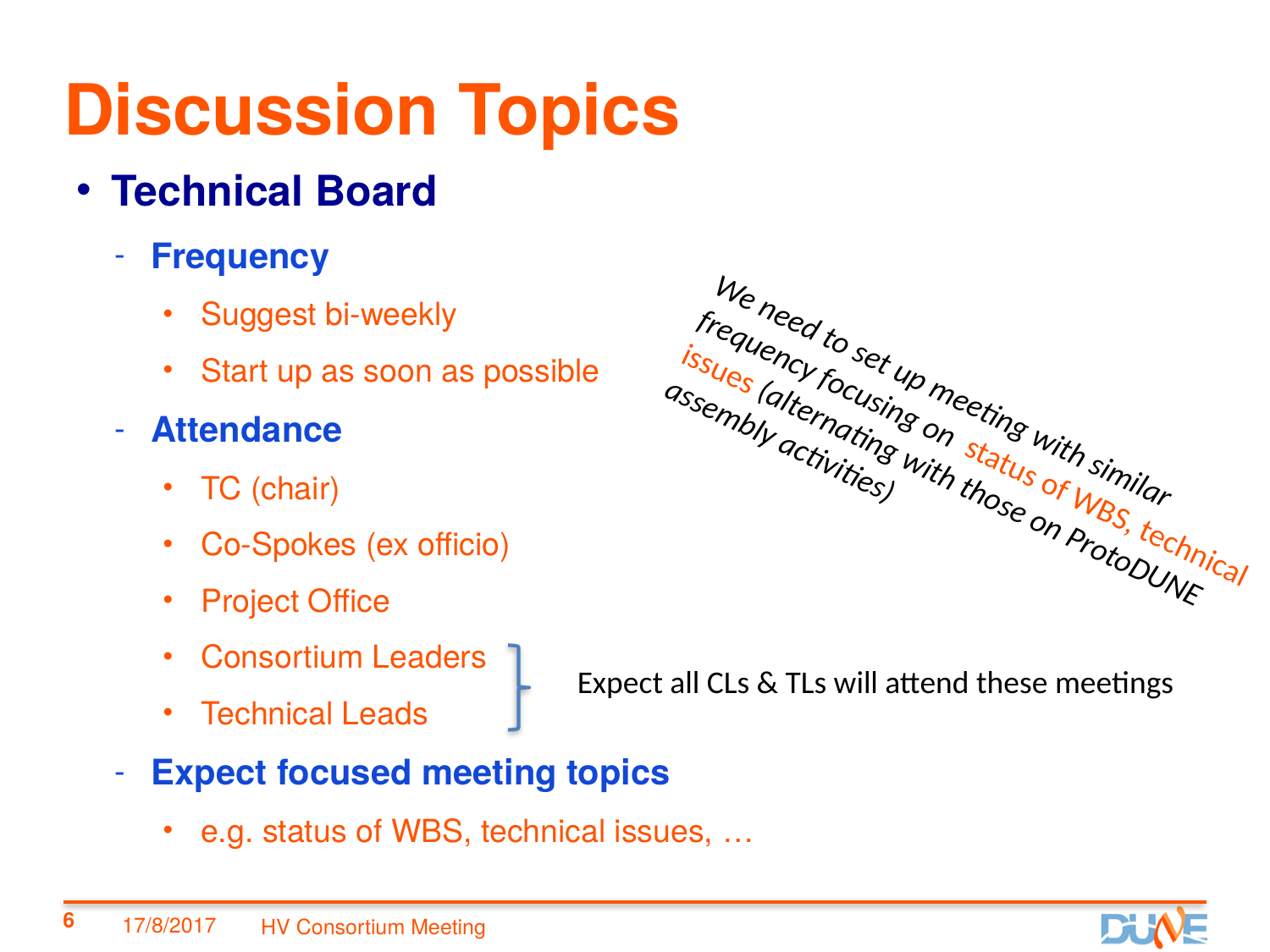

# Discussion Topics
Technical Board
Frequency
Suggest bi-weekly
Start up as soon as possible
Attendance
TC (chair)
Co-Spokes (ex officio)
Project Office
Consortium Leaders
Technical Leads
Expect focused meeting topics
e.g. status of WBS, technical issues, …

We need to set up meeting with similar frequency focusing on  status of WBS, technical issues (alternating with those on ProtoDUNE assembly activities)

Expect all CLs & TLs will attend these meetings
6
17/8/2017
HV Consortium Meeting